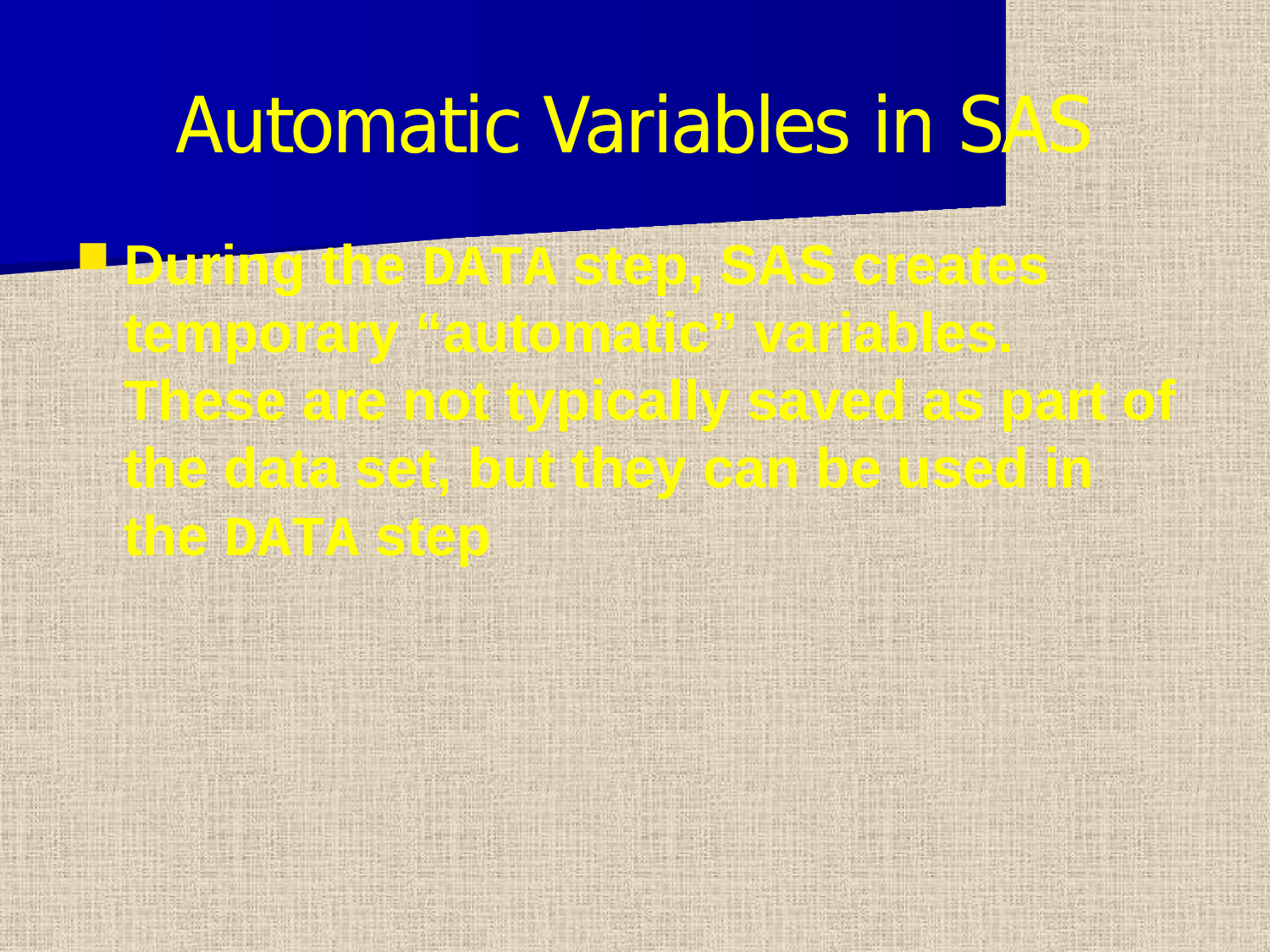

Automatic Variables in SAS
During the DATA step, SAS creates temporary “automatic” variables.  These are not typically saved as part of the data set, but they can be used in the DATA step